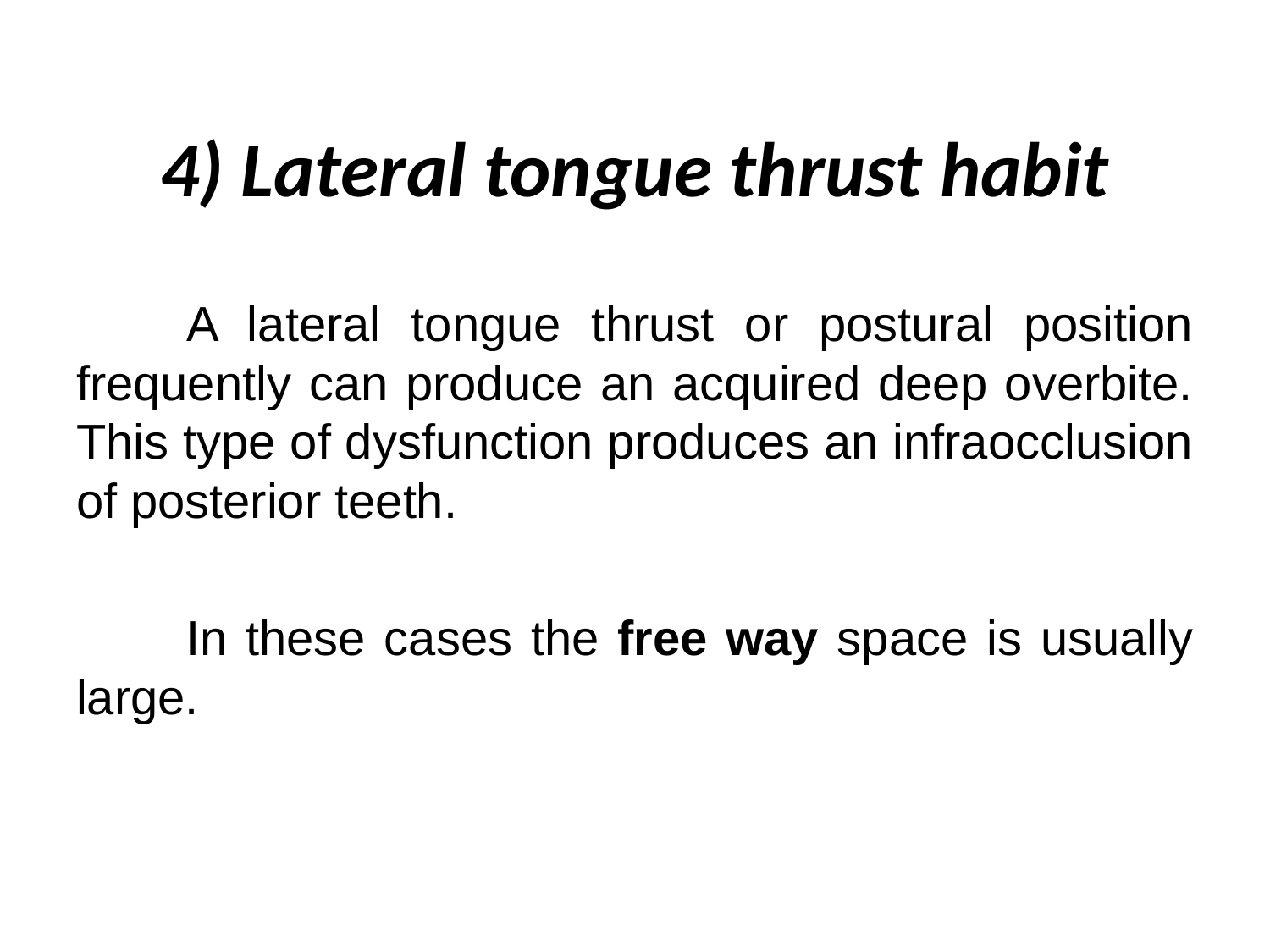

# 4) Lateral tongue thrust habit
	A lateral tongue thrust or postural position frequently can produce an acquired deep overbite. This type of dysfunction produces an infraocclusion of posterior teeth.

	In these cases the free way space is usually large.